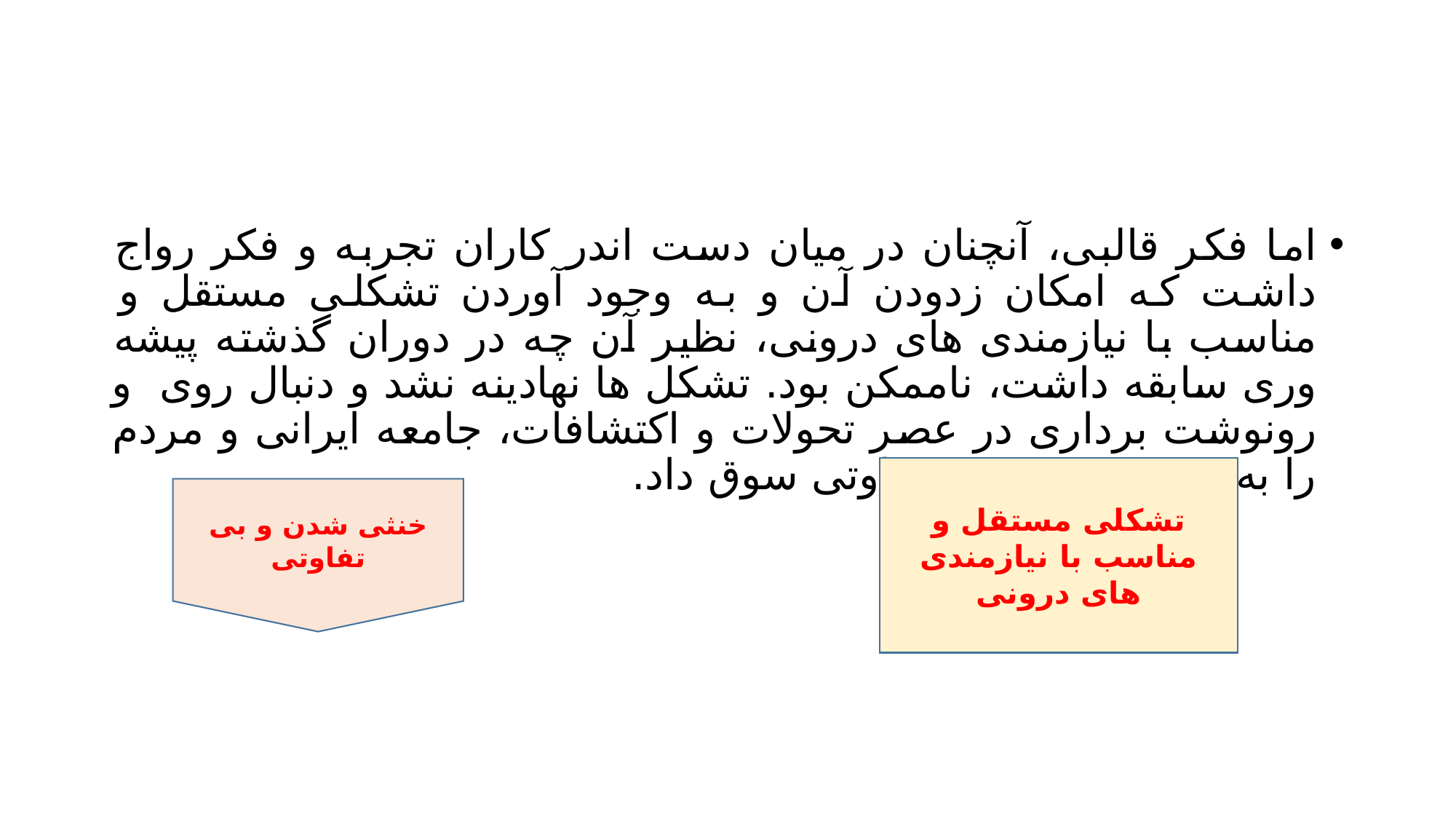

#
اما فکر قالبی، آنچنان در میان دست اندر کاران تجربه و فکر رواج داشت که امکان زدودن آن و به وجود آوردن تشکلی مستقل و مناسب با نیازمندی های درونی، نظیر آن چه در دوران گذشته پیشه وری سابقه داشت، ناممکن بود. تشکل ها نهادینه نشد و دنبال روی  و رونوشت برداری در عصر تحولات و اکتشافات، جامعه ایرانی و مردم را به خنثی شدن و بی تفاوتی سوق داد.
تشکلی مستقل و مناسب با نیازمندی های درونی
خنثی شدن و بی تفاوتی